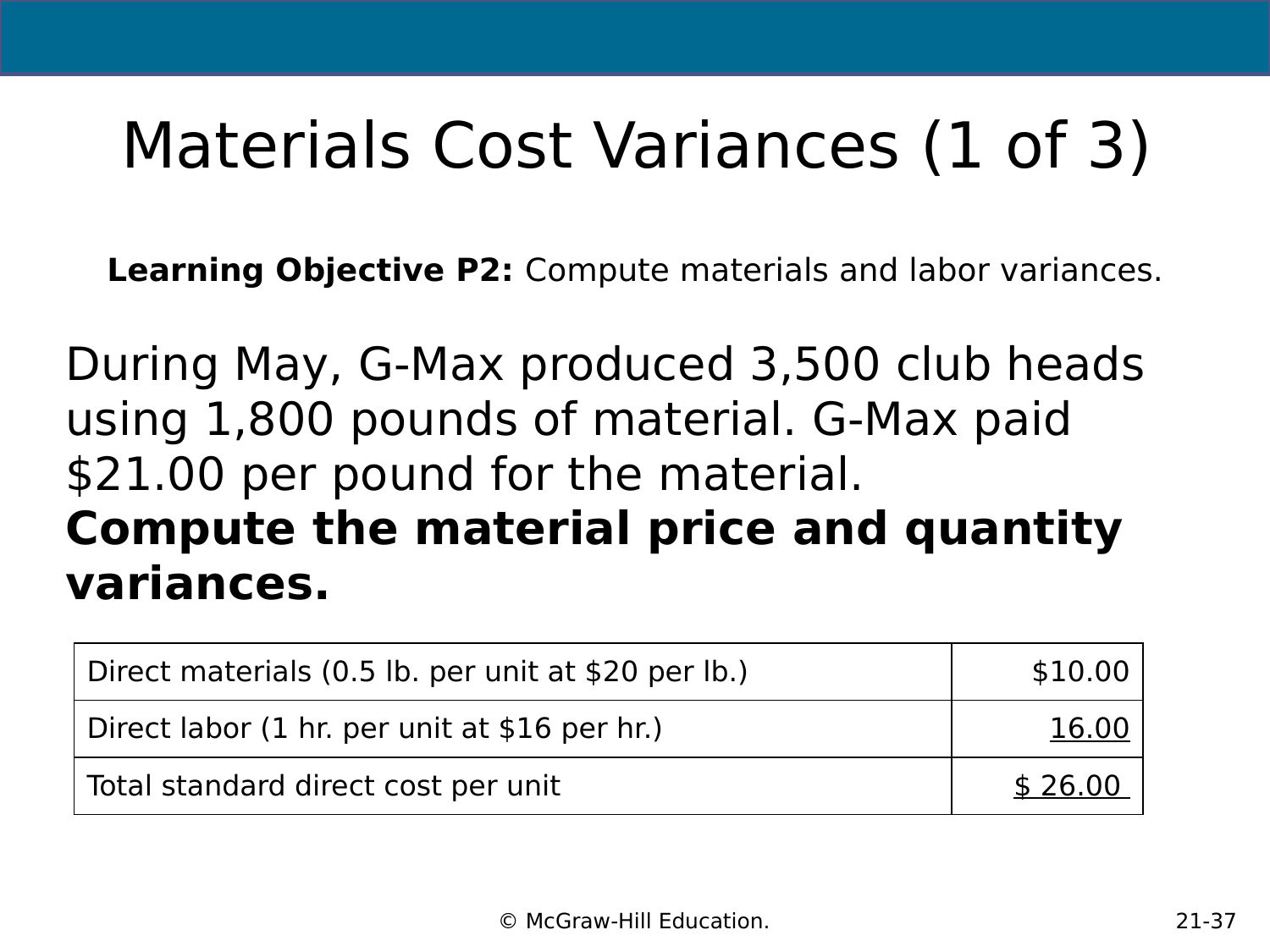

# Materials Cost Variances (1 of 3)
Learning Objective P2: Compute materials and labor variances.
During May, G-Max produced 3,500 club heads using 1,800 pounds of material. G-Max paid $21.00 per pound for the material.
Compute the material price and quantity variances.
| Direct materials (0.5 lb. per unit at $20 per lb.) | $10.00 |
| --- | --- |
| Direct labor (1 hr. per unit at $16 per hr.) | 16.00 |
| Total standard direct cost per unit | $ 26.00 |